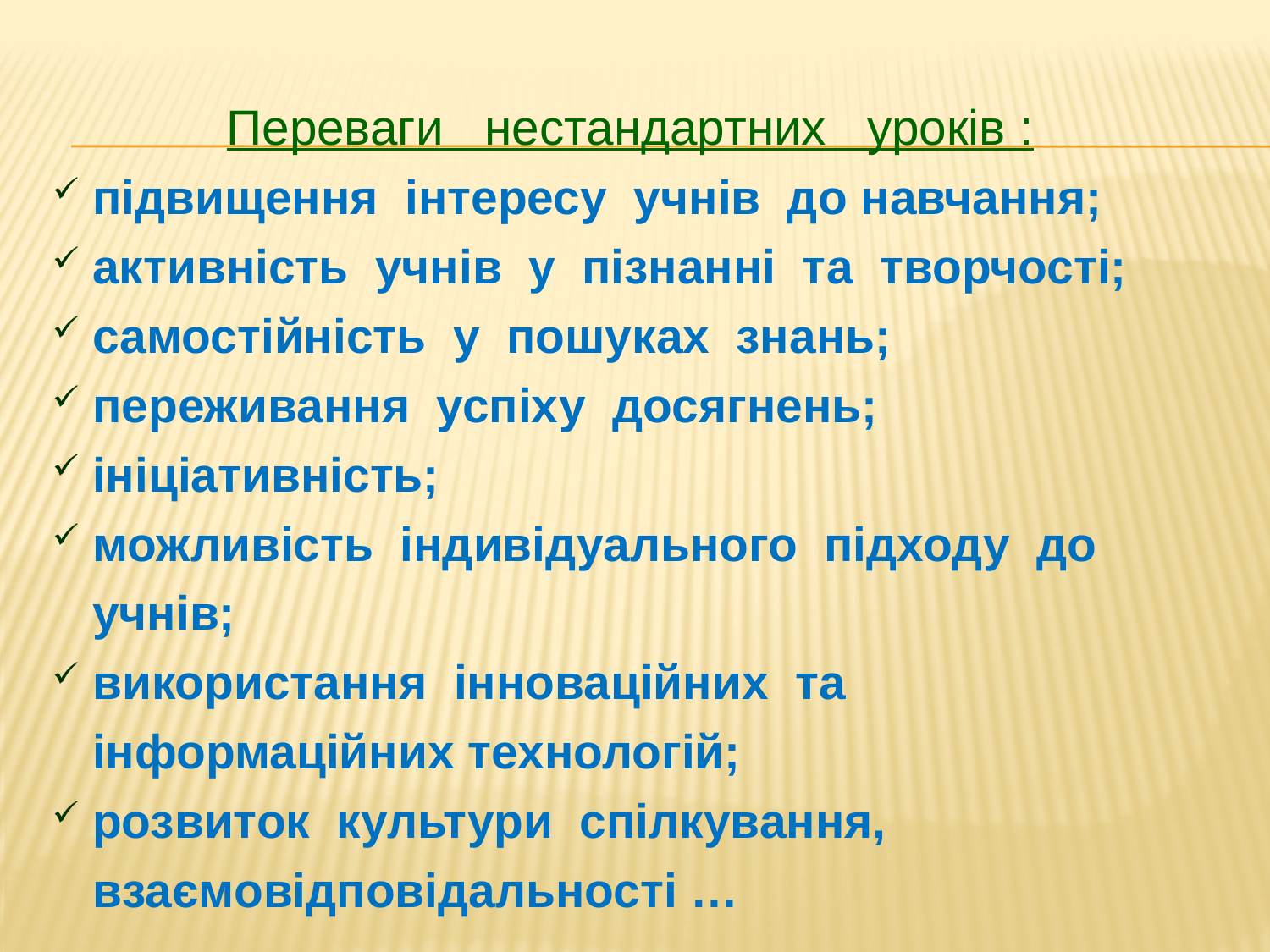

Переваги   нестандартних   уроків :
підвищення  інтересу  учнів  до навчання;
активність  учнів  у  пізнанні  та  творчості;
самостійність  у  пошуках  знань;
переживання  успіху  досягнень;
ініціативність;
можливість  індивідуального  підходу  до  учнів;
використання  інноваційних  та  інформаційних технологій;
розвиток  культури  спілкування, взаємовідповідальності …